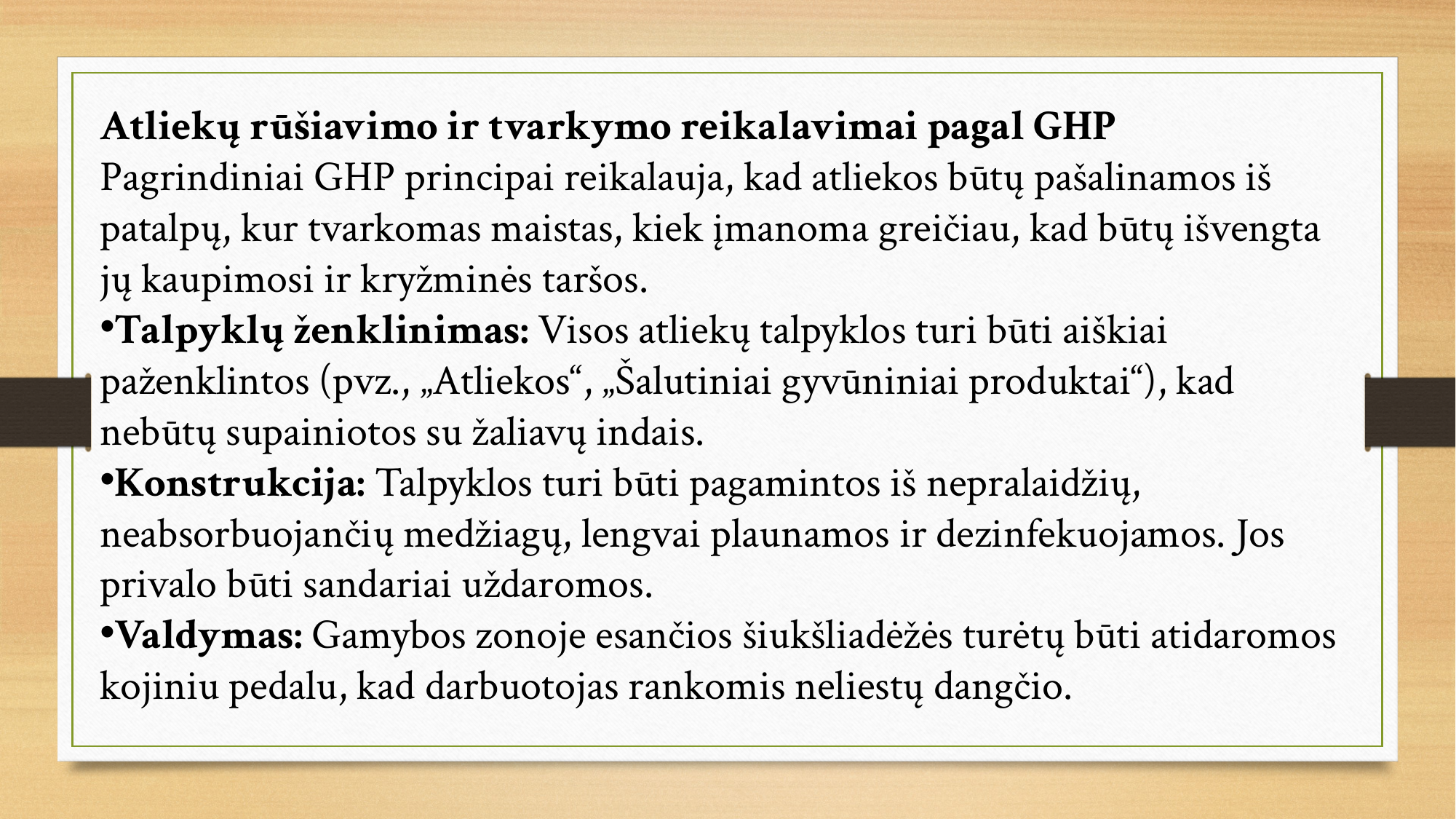

Atliekų rūšiavimo ir tvarkymo reikalavimai pagal GHP
Pagrindiniai GHP principai reikalauja, kad atliekos būtų pašalinamos iš patalpų, kur tvarkomas maistas, kiek įmanoma greičiau, kad būtų išvengta jų kaupimosi ir kryžminės taršos.
Talpyklų ženklinimas: Visos atliekų talpyklos turi būti aiškiai paženklintos (pvz., „Atliekos“, „Šalutiniai gyvūniniai produktai“), kad nebūtų supainiotos su žaliavų indais.
Konstrukcija: Talpyklos turi būti pagamintos iš nepralaidžių, neabsorbuojančių medžiagų, lengvai plaunamos ir dezinfekuojamos. Jos privalo būti sandariai uždaromos.
Valdymas: Gamybos zonoje esančios šiukšliadėžės turėtų būti atidaromos kojiniu pedalu, kad darbuotojas rankomis neliestų dangčio.